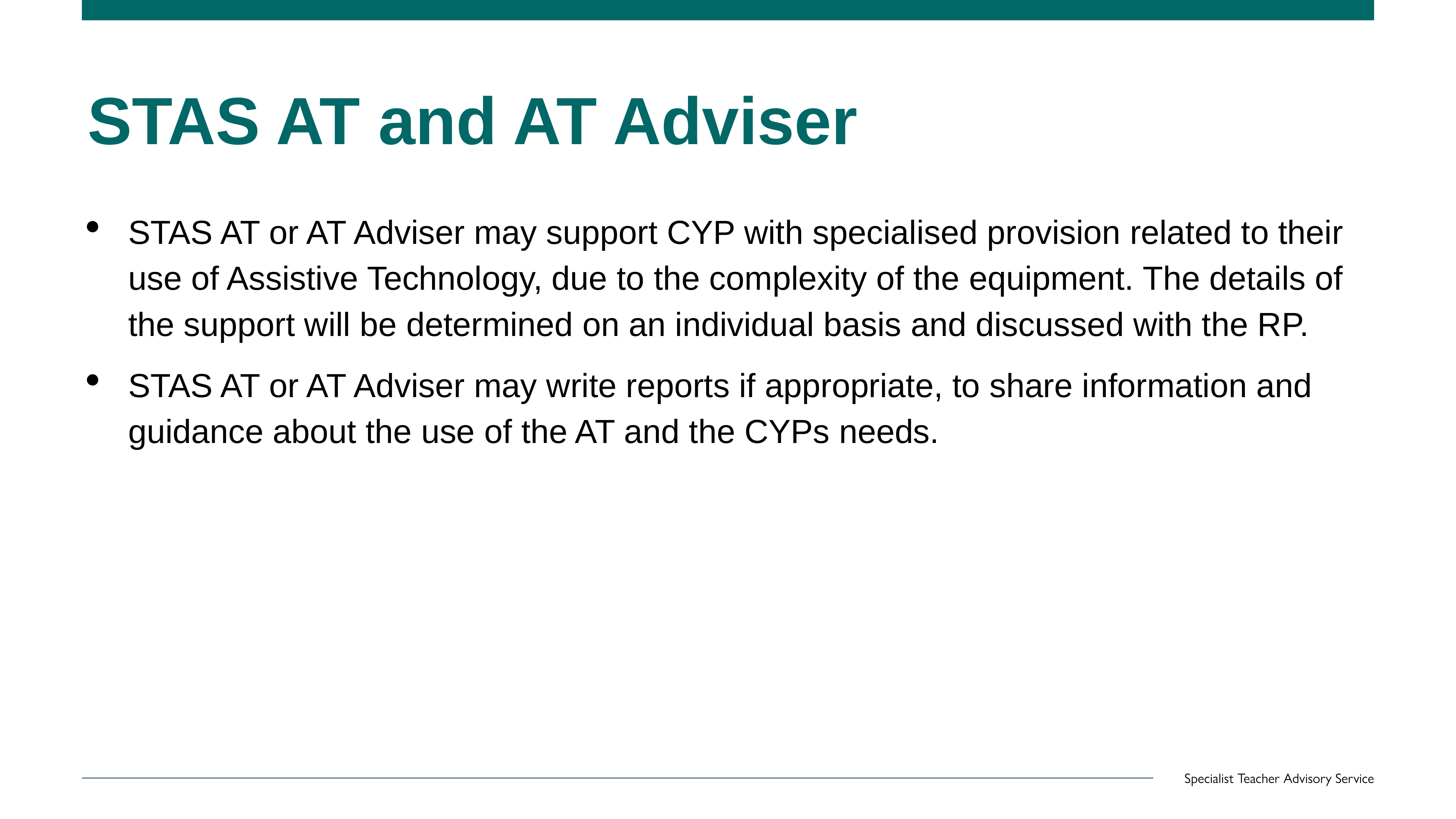

# STAS AT and AT Adviser
STAS AT or AT Adviser may support CYP with specialised provision related to their use of Assistive Technology, due to the complexity of the equipment. The details of the support will be determined on an individual basis and discussed with the RP.
STAS AT or AT Adviser may write reports if appropriate, to share information and guidance about the use of the AT and the CYPs needs.